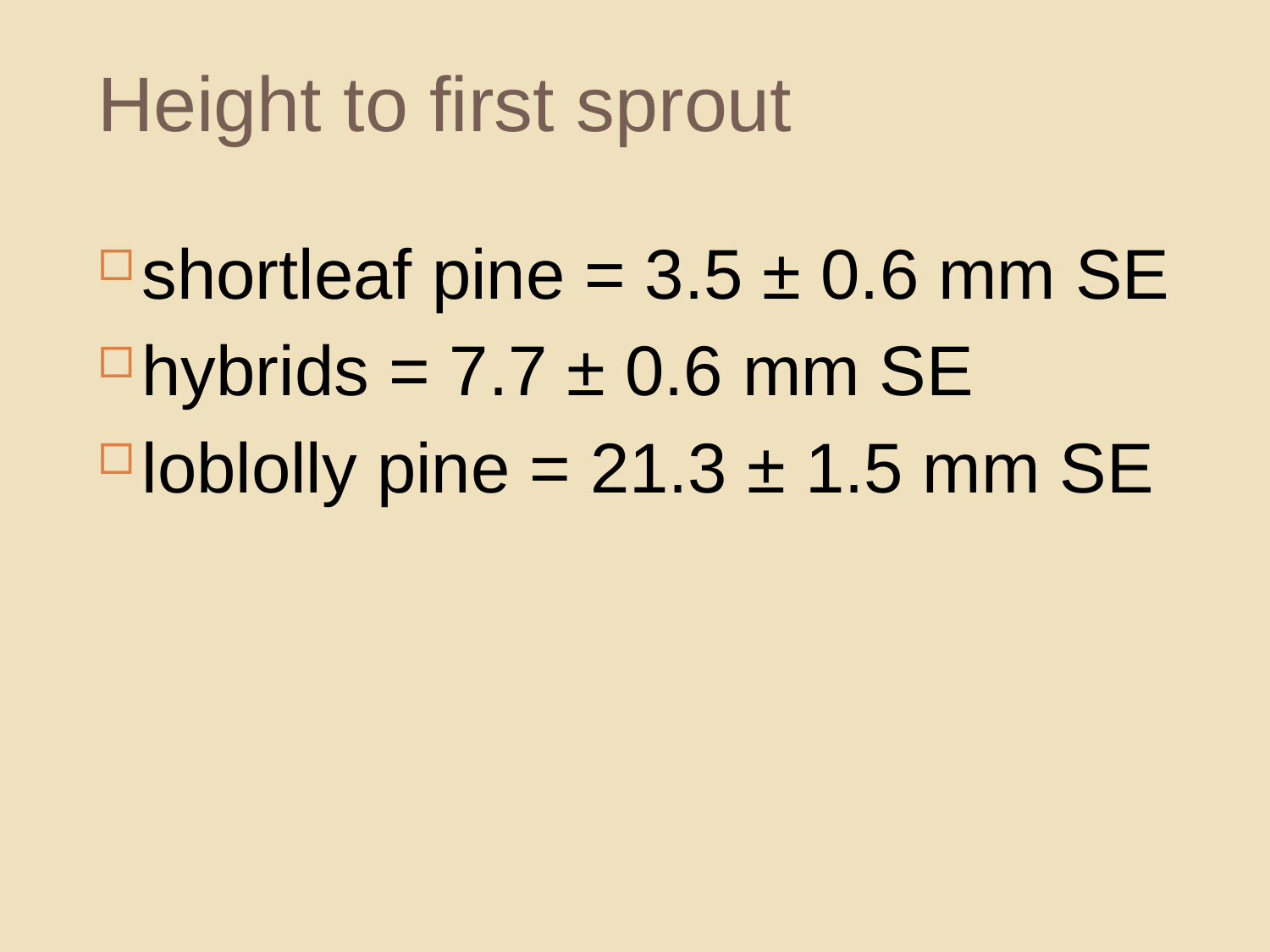

# Height to first sprout
shortleaf pine = 3.5 ± 0.6 mm SE
hybrids = 7.7 ± 0.6 mm SE
loblolly pine = 21.3 ± 1.5 mm SE